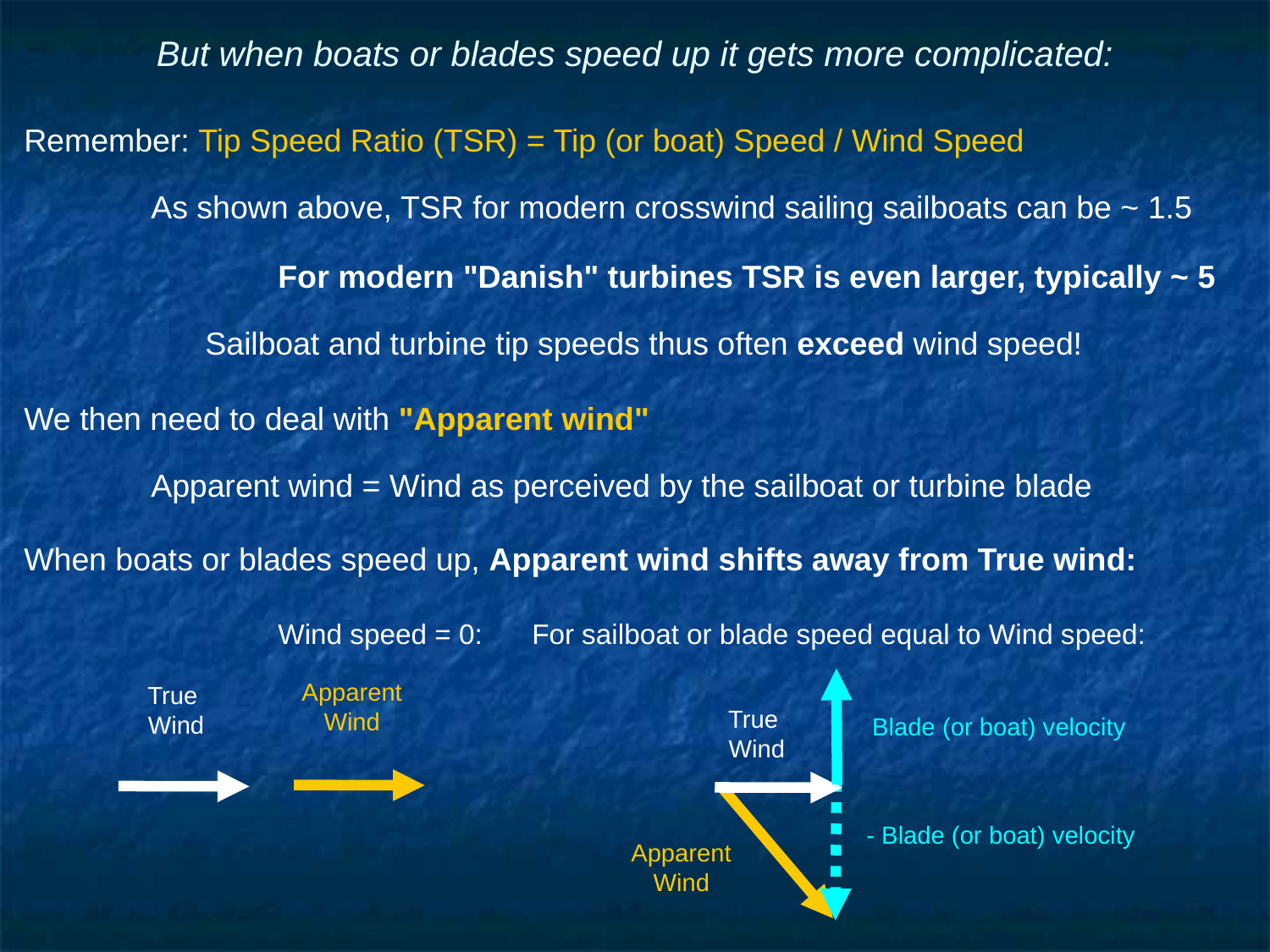

# But when boats or blades speed up it gets more complicated:
Remember: Tip Speed Ratio (TSR) = Tip (or boat) Speed / Wind Speed

	As shown above, TSR for modern crosswind sailing sailboats can be ~ 1.5

		For modern "Danish" turbines TSR is even larger, typically ~ 5

Sailboat and turbine tip speeds thus often exceed wind speed!

We then need to deal with "Apparent wind"

	Apparent wind = Wind as perceived by the sailboat or turbine blade

When boats or blades speed up, Apparent wind shifts away from True wind:

		Wind speed = 0: 	For sailboat or blade speed equal to Wind speed:

True
Wind
Blade (or boat) velocity

- Blade (or boat) velocity
Apparent Wind
Apparent Wind
True
Wind